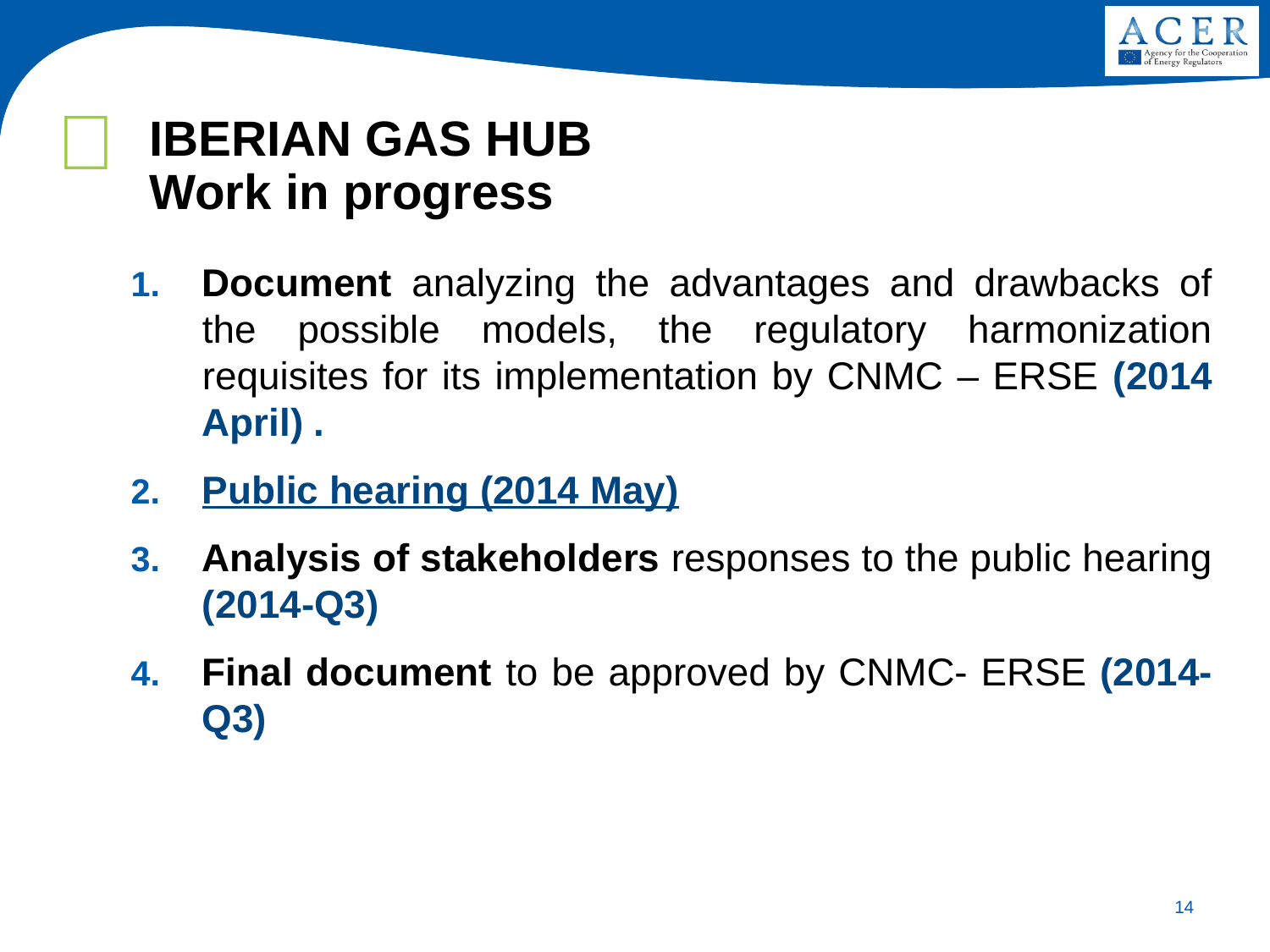

# IBERIAN GAS HUB Work in progress
Document analyzing the advantages and drawbacks of the possible models, the regulatory harmonization requisites for its implementation by CNMC – ERSE (2014 April) .
Public hearing (2014 May)
Analysis of stakeholders responses to the public hearing (2014-Q3)
Final document to be approved by CNMC- ERSE (2014-Q3)